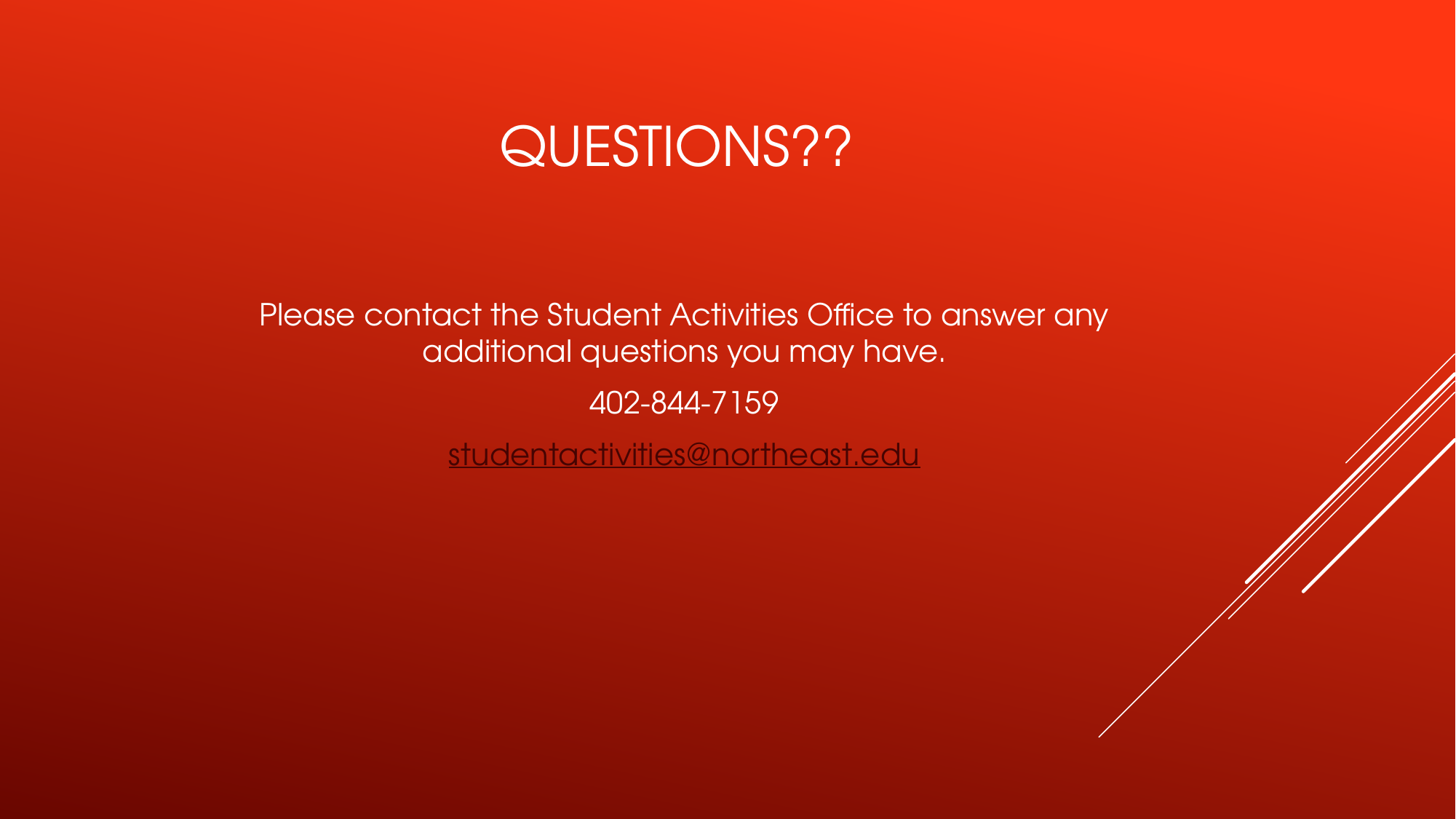

# QUESTIONS??
Please contact the Student Activities Office to answer any additional questions you may have.
402-844-7159
studentactivities@northeast.edu